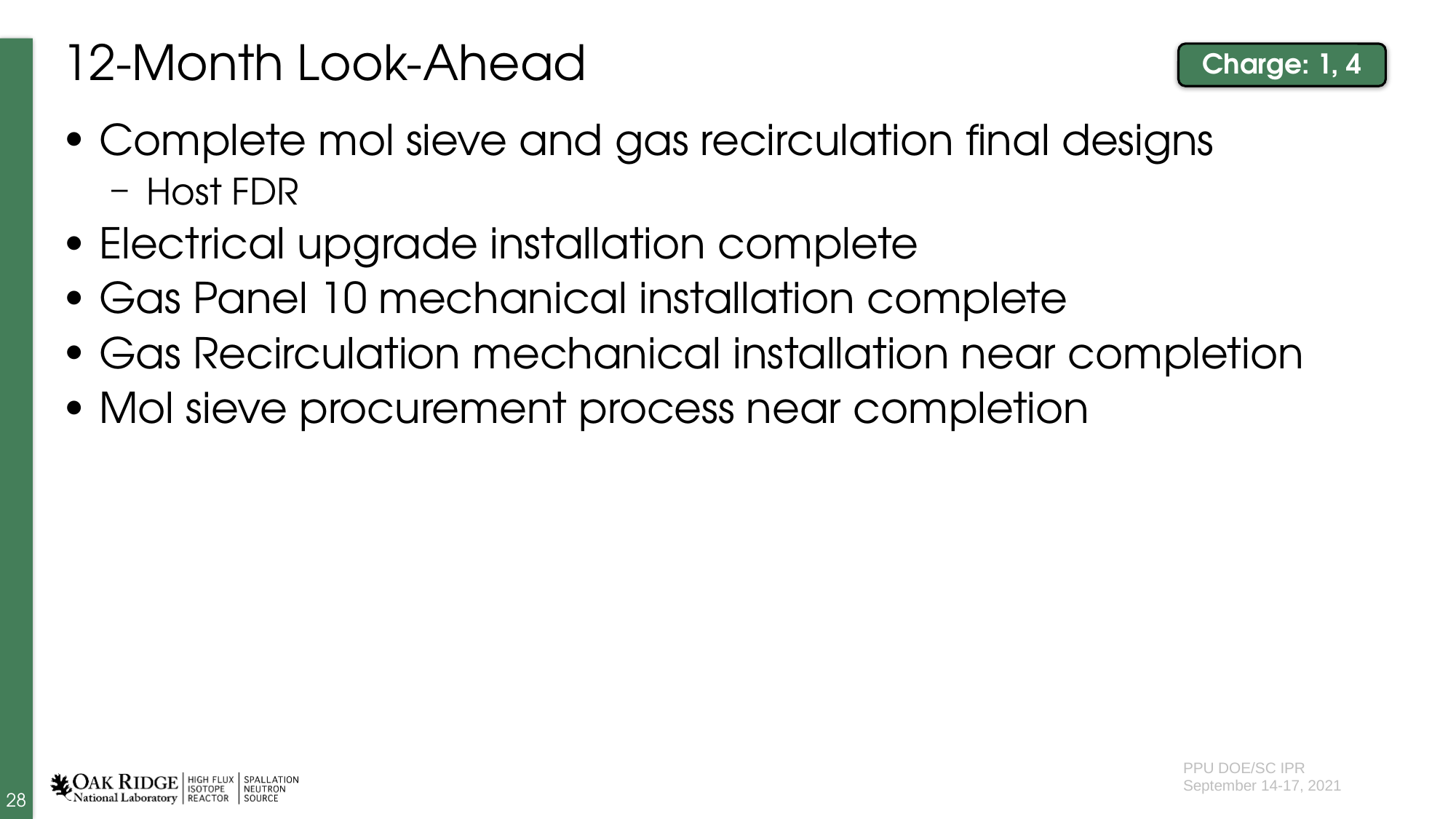

# 12-Month Look-Ahead
Charge: 1, 4
Complete mol sieve and gas recirculation final designs
Host FDR
Electrical upgrade installation complete
Gas Panel 10 mechanical installation complete
Gas Recirculation mechanical installation near completion
Mol sieve procurement process near completion